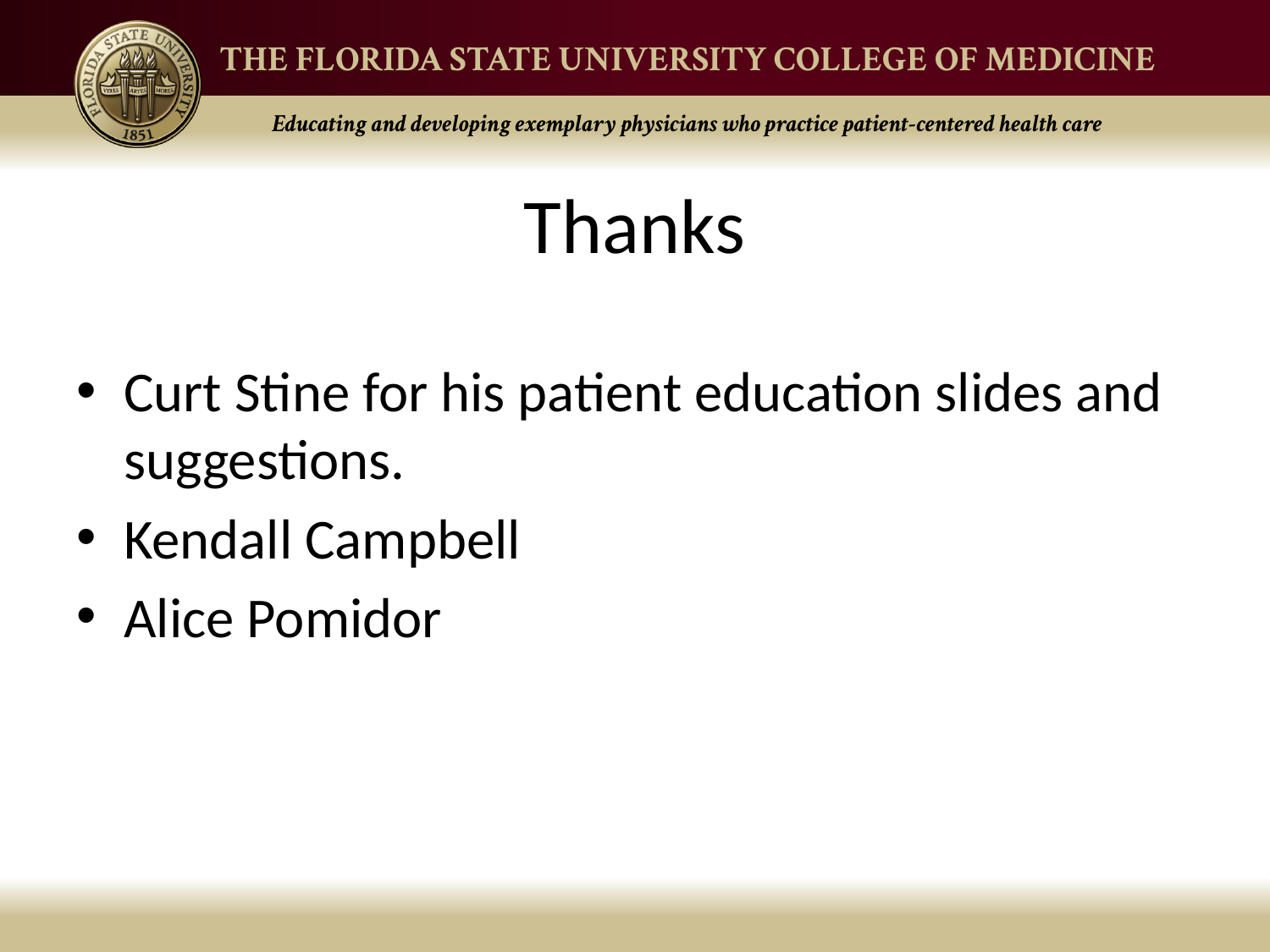

# Thanks
Curt Stine for his patient education slides and suggestions.
Kendall Campbell
Alice Pomidor